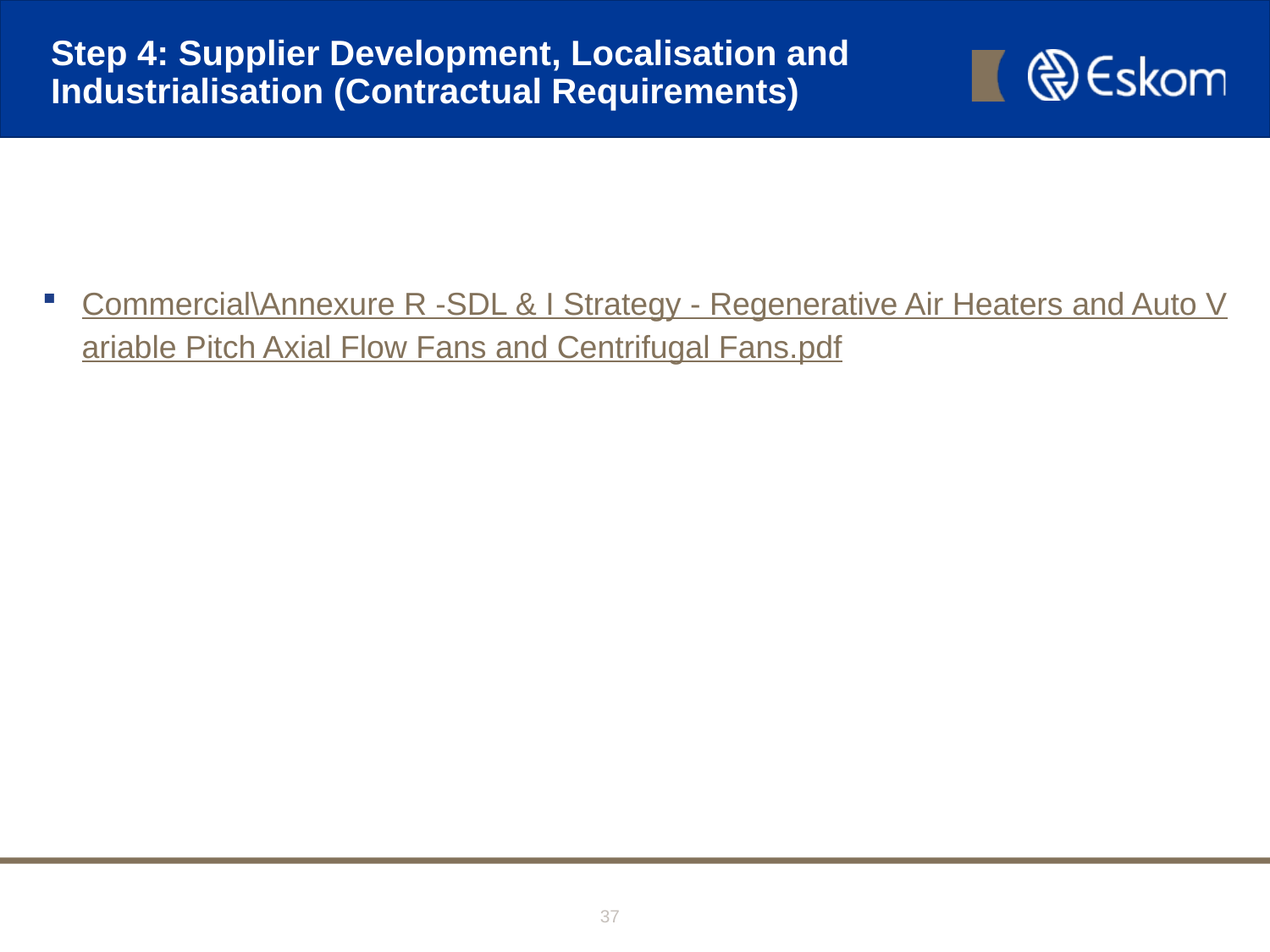

# Step 4: Supplier Development, Localisation and Industrialisation (Contractual Requirements)

Commercial\Annexure R -SDL & I Strategy - Regenerative Air Heaters and Auto Variable Pitch Axial Flow Fans and Centrifugal Fans.pdf
37